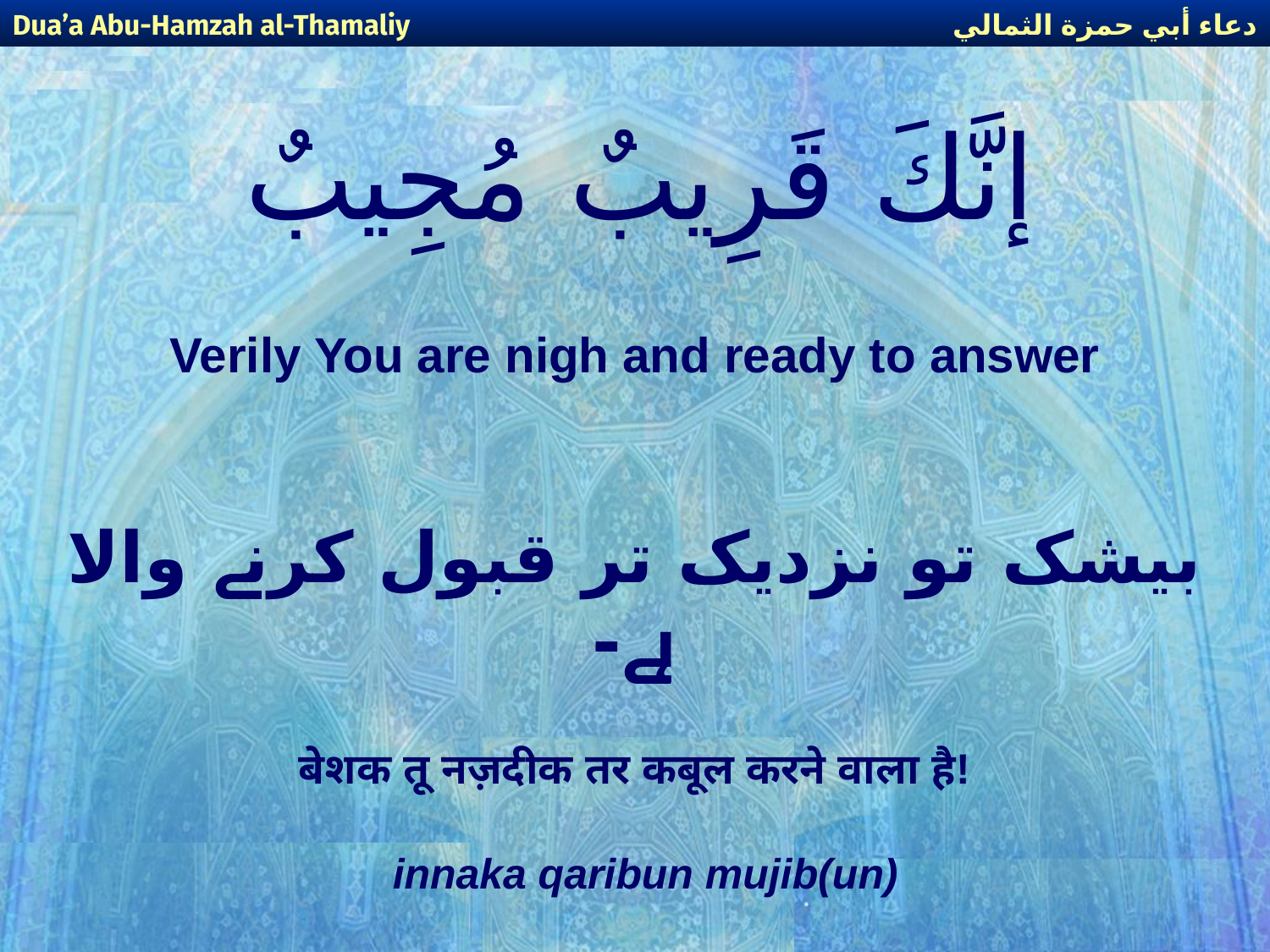

دعاء أبي حمزة الثمالي
Dua’a Abu-Hamzah al-Thamaliy
# إنَّكَ قَرِيبٌ مُجِيبٌ
Verily You are nigh and ready to answer
بیشک تو نزدیک تر قبول کرنے والا ہے-
बेशक तू नज़दीक तर कबूल करने वाला है!
innaka qaribun mujib(un)